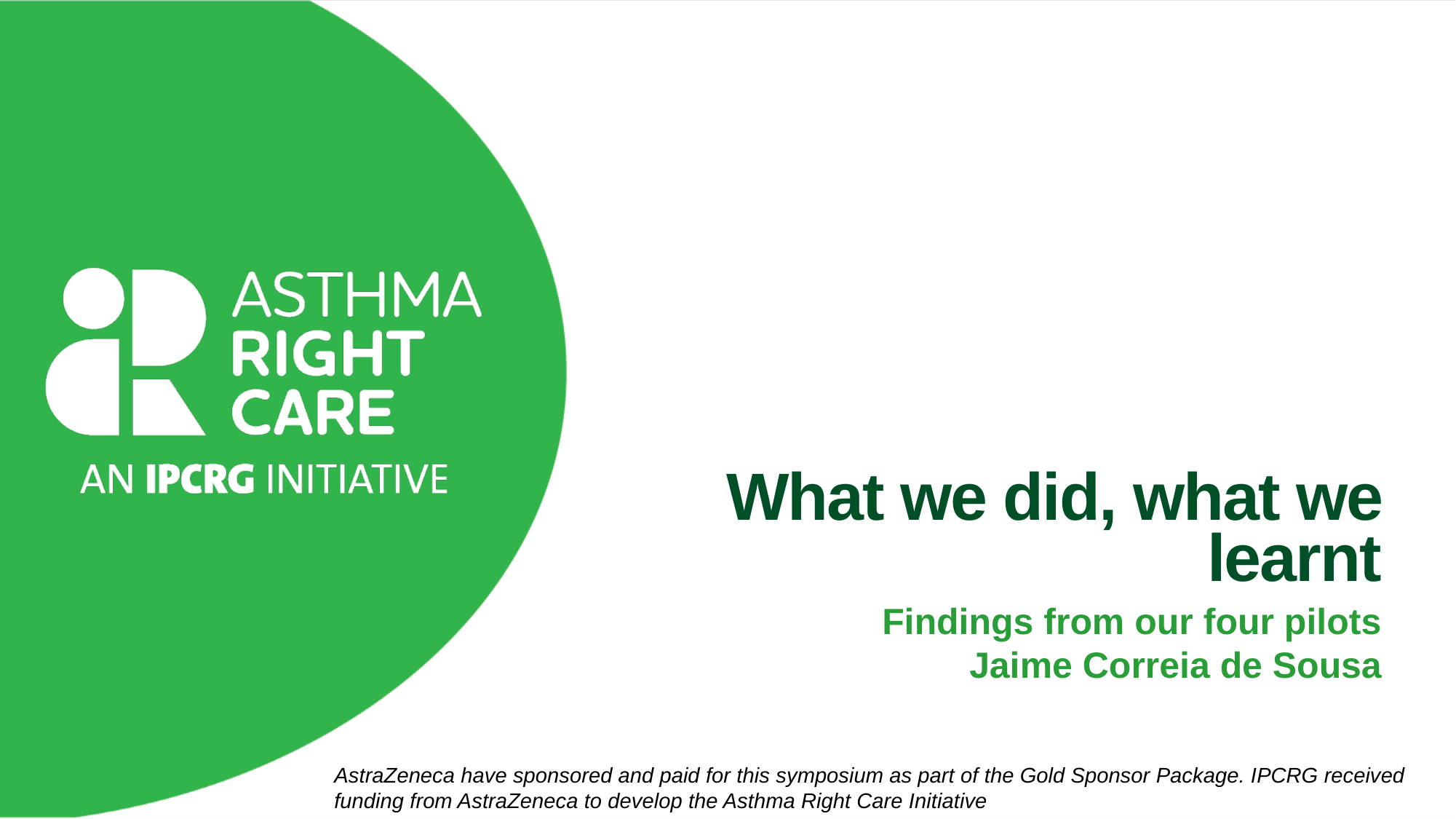

# What we did, what we learnt
Findings from our four pilots
Jaime Correia de Sousa
AstraZeneca have sponsored and paid for this symposium as part of the Gold Sponsor Package. IPCRG received funding from AstraZeneca to develop the Asthma Right Care Initiative